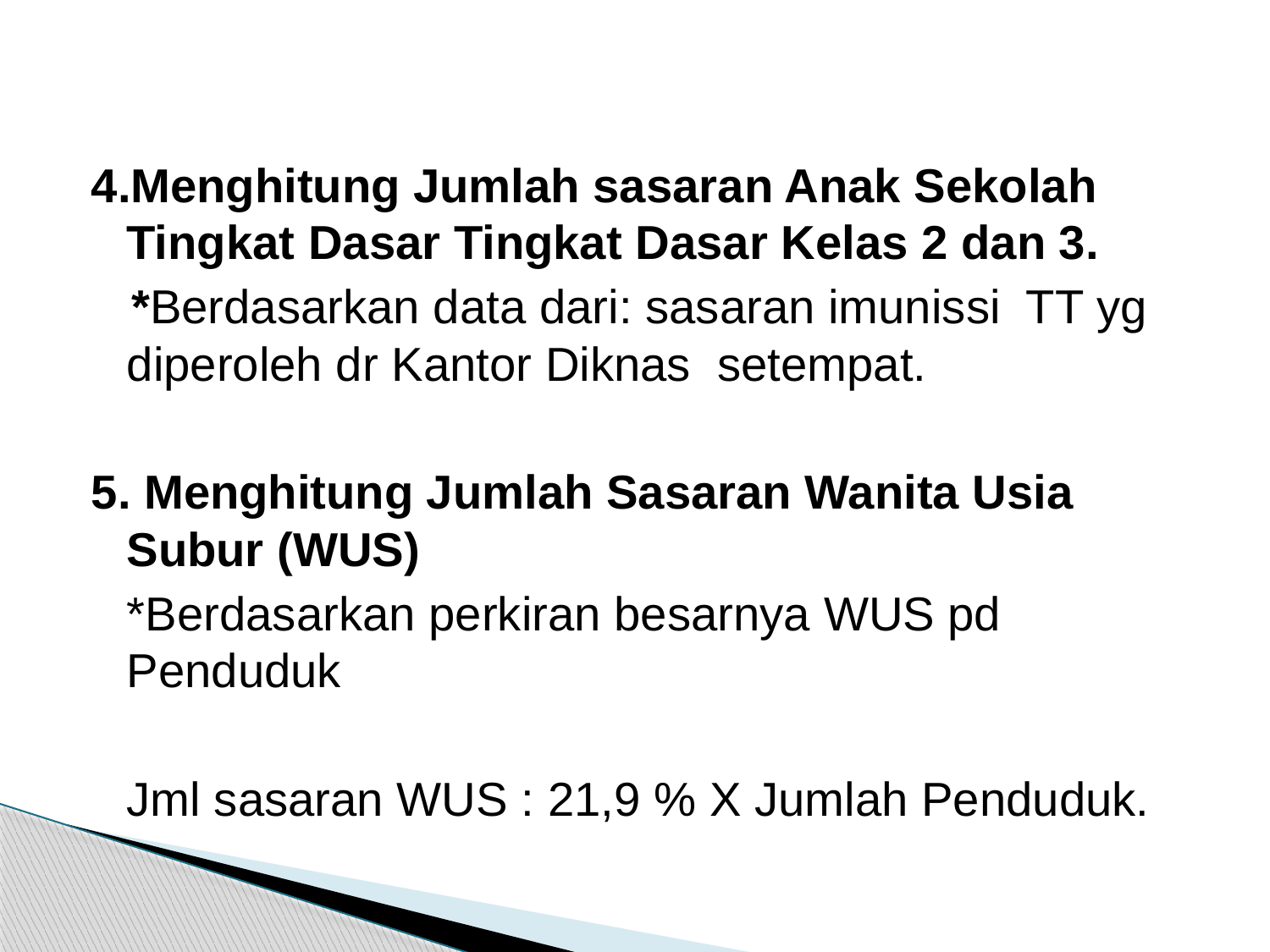

4.Menghitung Jumlah sasaran Anak Sekolah Tingkat Dasar Tingkat Dasar Kelas 2 dan 3.
   *Berdasarkan data dari: sasaran imunissi  TT yg diperoleh dr Kantor Diknas  setempat.

5. Menghitung Jumlah Sasaran Wanita Usia Subur (WUS)
	*Berdasarkan perkiran besarnya WUS pd 	Penduduk

	Jml sasaran WUS : 21,9 % X Jumlah Penduduk.